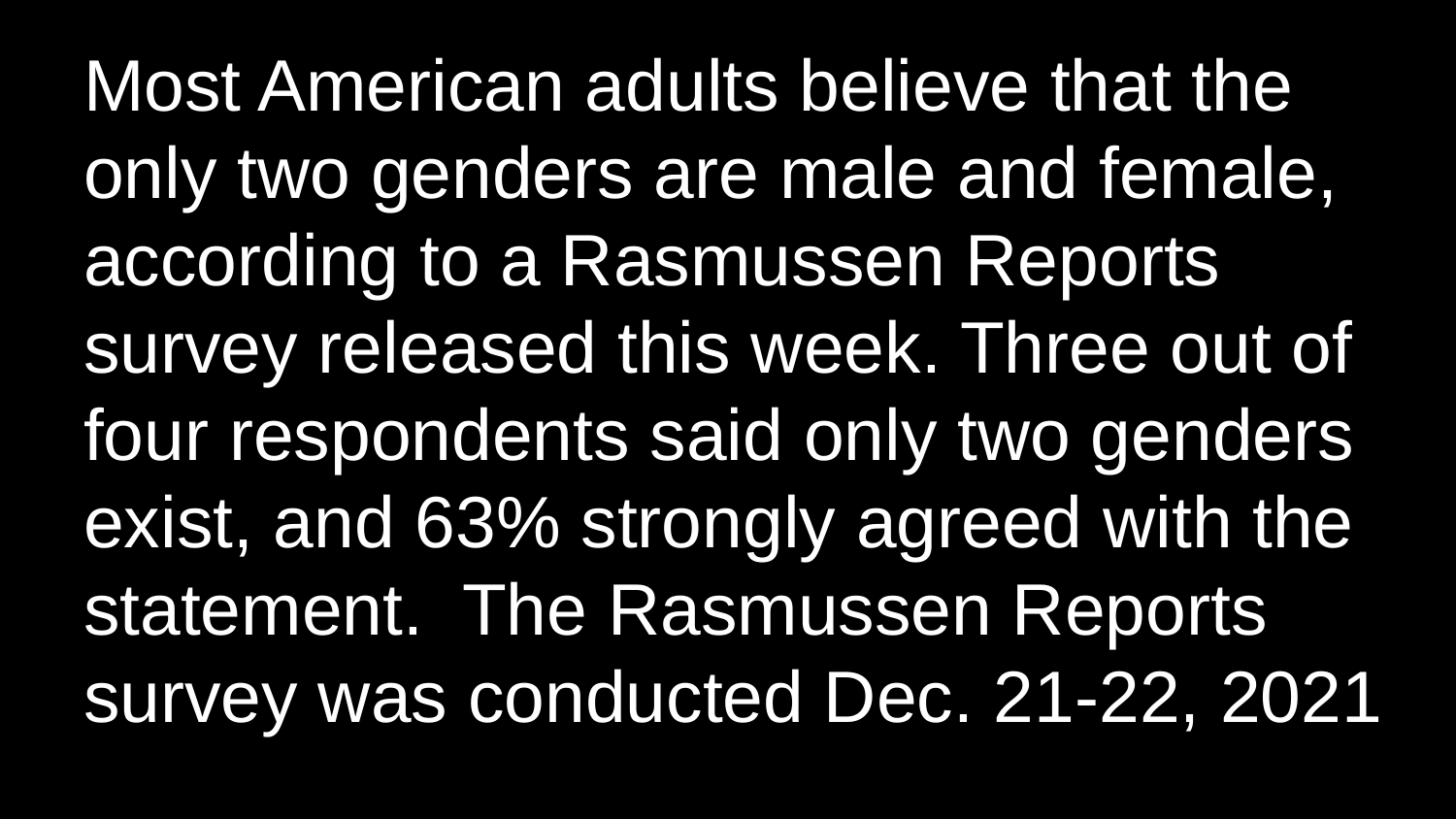

Most American adults believe that the only two genders are male and female, according to a Rasmussen Reports survey released this week. Three out of four respondents said only two genders exist, and 63% strongly agreed with the statement.  The Rasmussen Reports survey was conducted Dec. 21-22, 2021